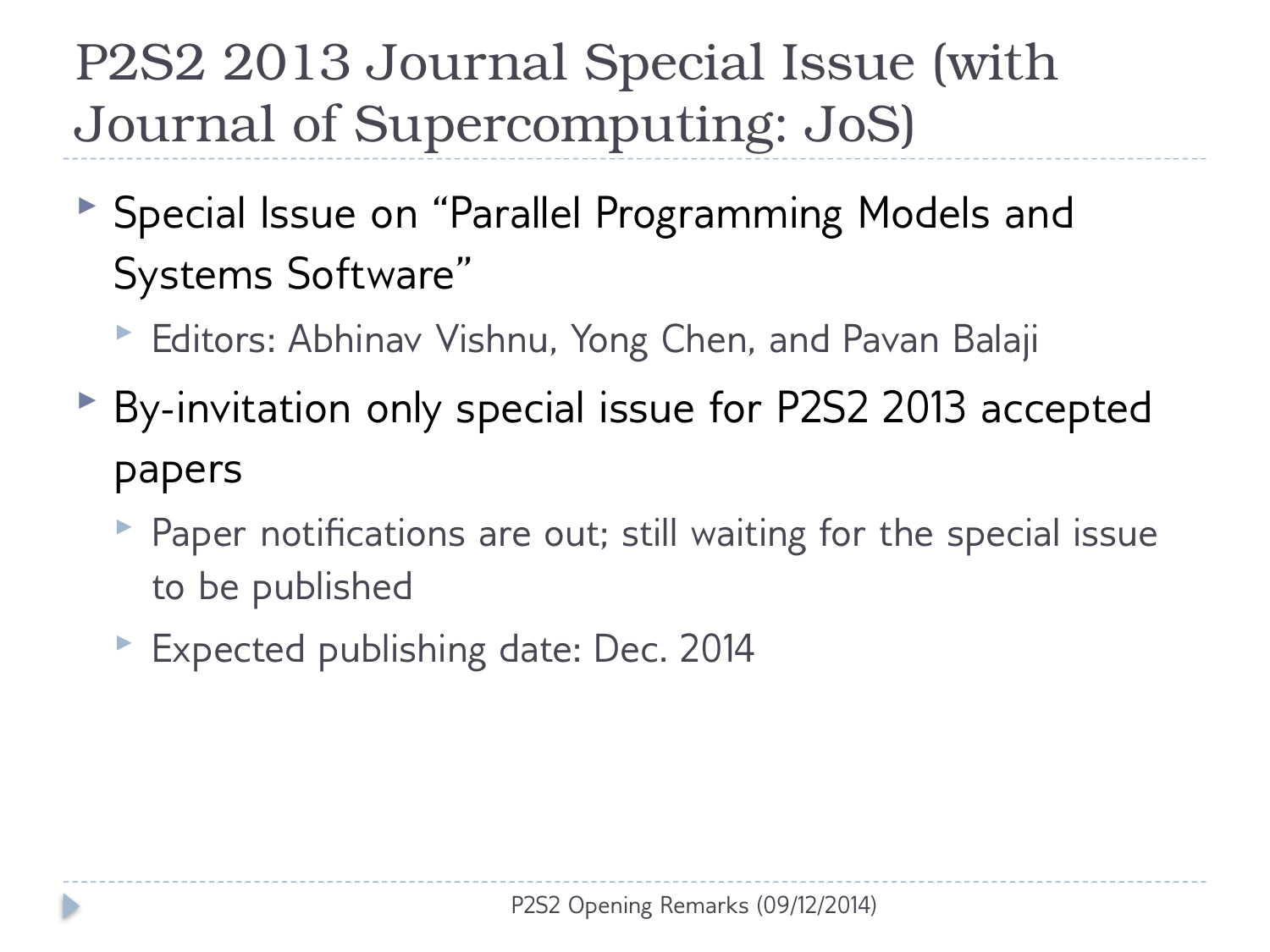

# P2S2 2013 Journal Special Issue (with Journal of Supercomputing: JoS)
Special Issue on “Parallel Programming Models and Systems Software”
Editors: Abhinav Vishnu, Yong Chen, and Pavan Balaji
By-invitation only special issue for P2S2 2013 accepted papers
Paper notifications are out; still waiting for the special issue to be published
Expected publishing date: Dec. 2014
P2S2 Opening Remarks (09/12/2014)